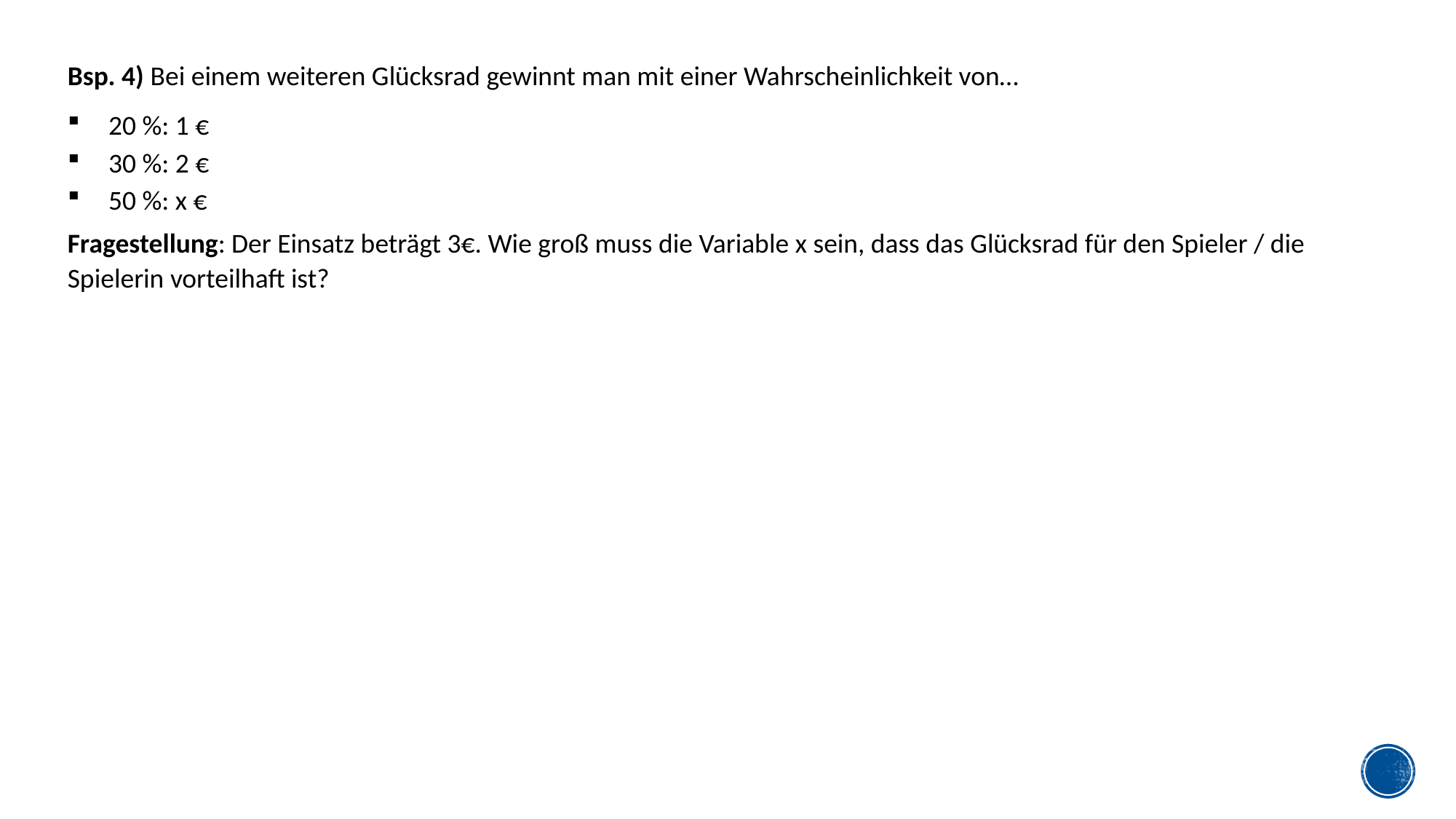

Bsp. 4) Bei einem weiteren Glücksrad gewinnt man mit einer Wahrscheinlichkeit von…
20 %: 1 €
30 %: 2 €
50 %: x €
Fragestellung: Der Einsatz beträgt 3€. Wie groß muss die Variable x sein, dass das Glücksrad für den Spieler / die Spielerin vorteilhaft ist?